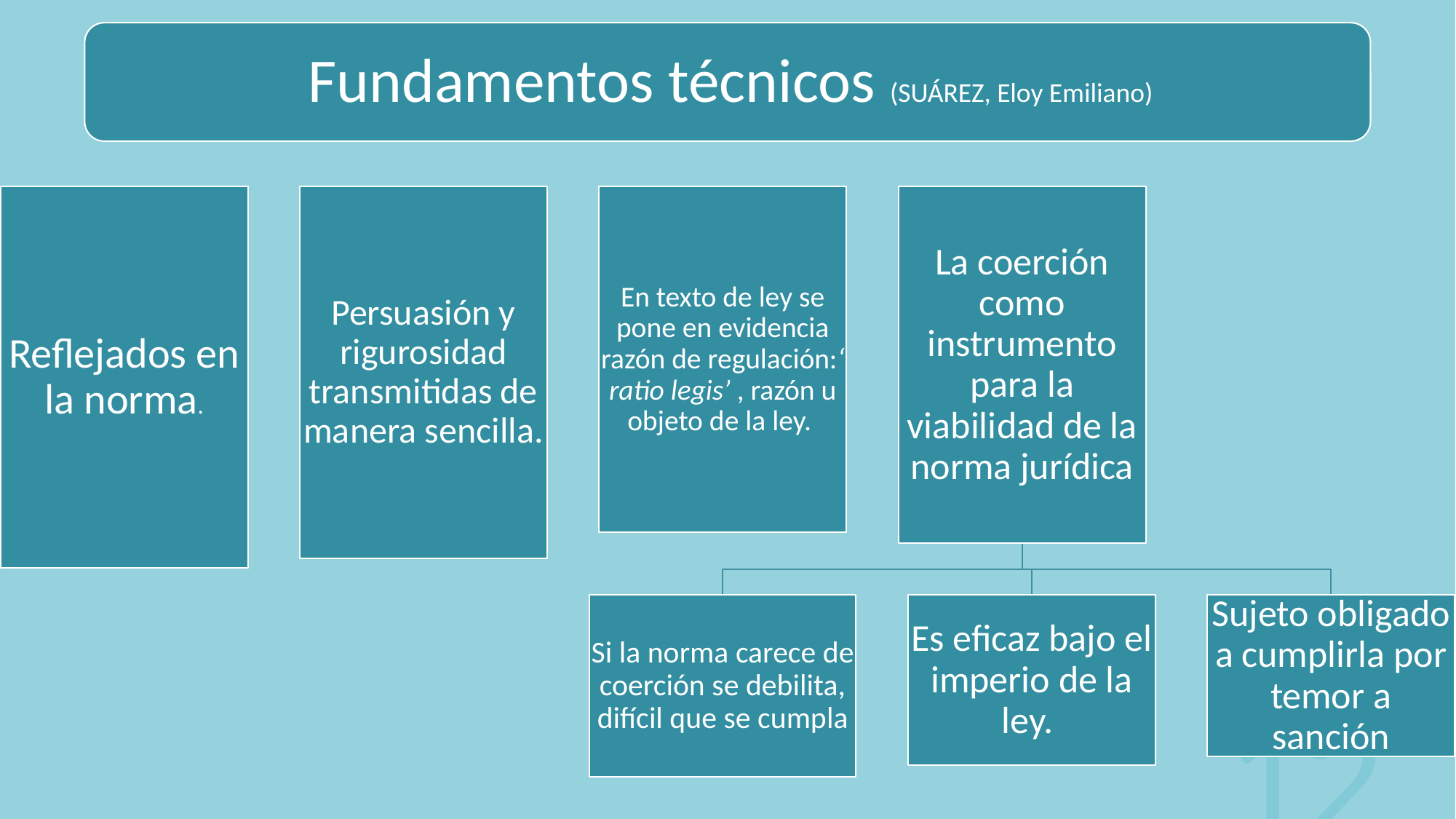

Fundamentos técnicos (SUÁREZ, Eloy Emiliano)
Reflejados en la norma.
Persuasión y rigurosidad transmitidas de manera sencilla.
En texto de ley se pone en evidencia razón de regulación:‘ ratio legis’ , razón u objeto de la ley.
La coerción como instrumento para la viabilidad de la norma jurídica
Si la norma carece de coerción se debilita, difícil que se cumpla
Es eficaz bajo el imperio de la ley.
Sujeto obligado a cumplirla por temor a sanción
12